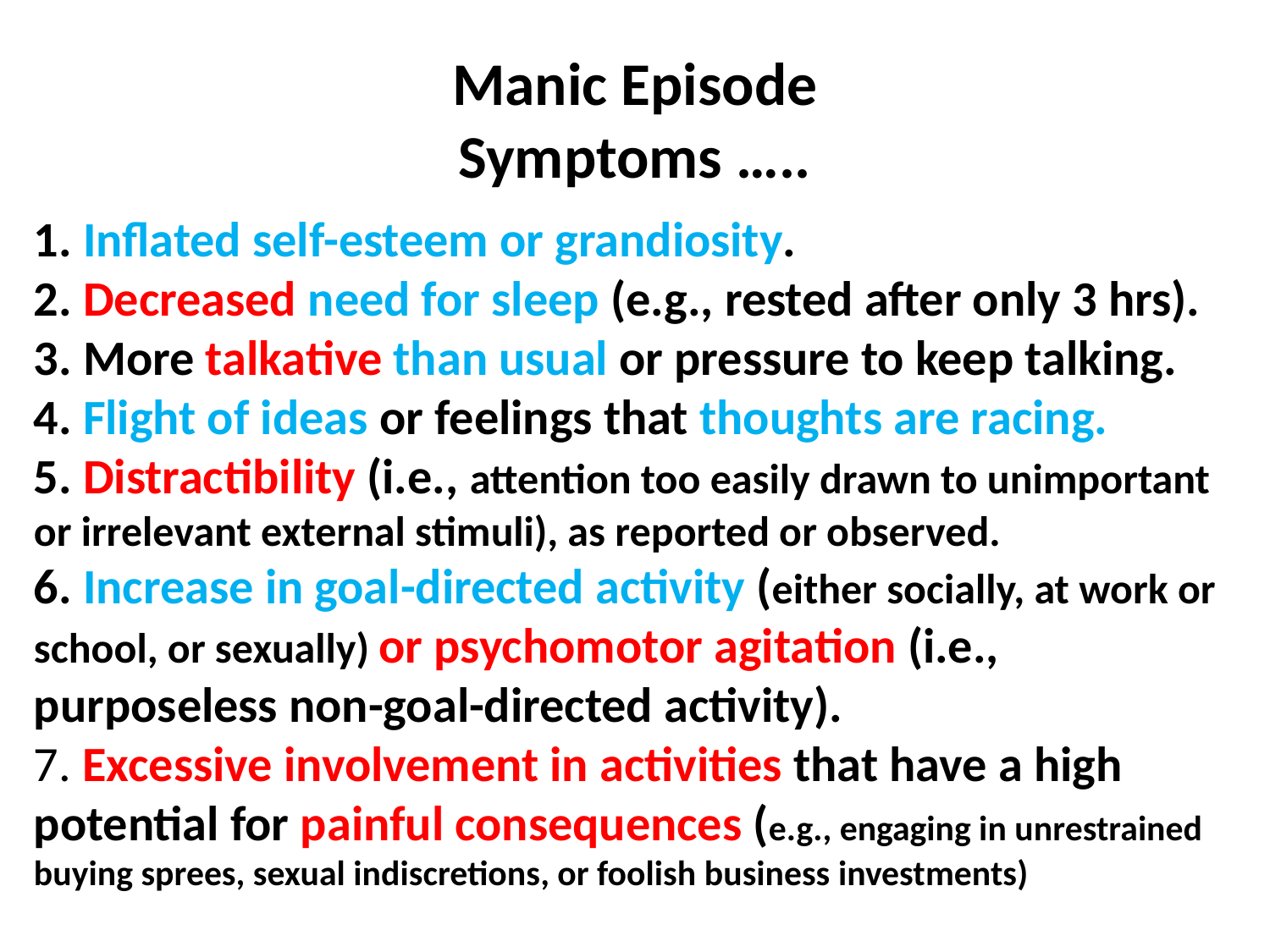

# Manic Episode Symptoms …..
1. Inflated self-esteem or grandiosity.
2. Decreased need for sleep (e.g., rested after only 3 hrs).
3. More talkative than usual or pressure to keep talking.
4. Flight of ideas or feelings that thoughts are racing.
5. Distractibility (i.e., attention too easily drawn to unimportant or irrelevant external stimuli), as reported or observed.
6. Increase in goal-directed activity (either socially, at work or school, or sexually) or psychomotor agitation (i.e., purposeless non-goal-directed activity).
7. Excessive involvement in activities that have a high potential for painful consequences (e.g., engaging in unrestrained buying sprees, sexual indiscretions, or foolish business investments)